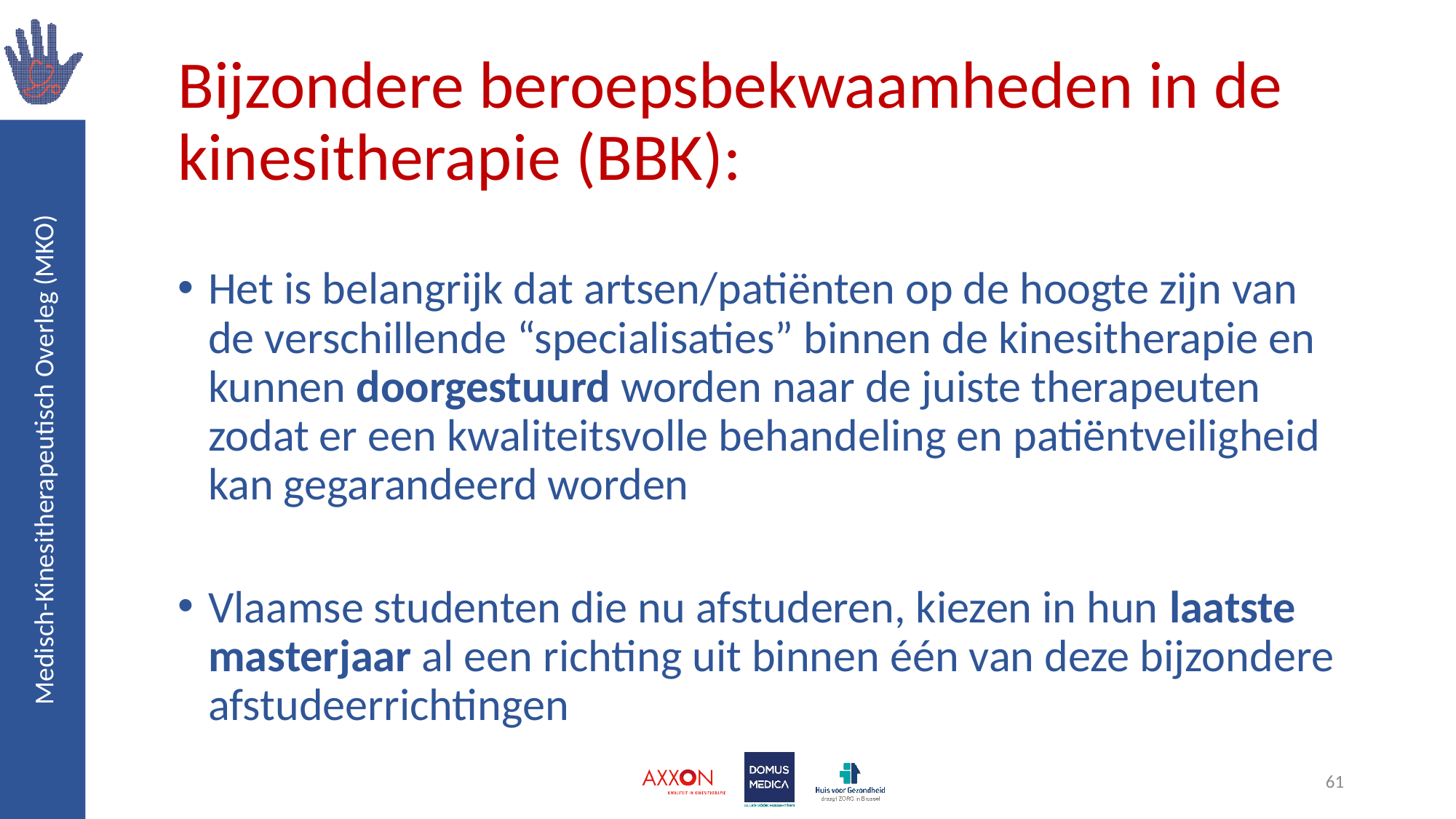

# Bijzondere beroepsbekwaamheden in de kinesitherapie (BBK):
Het is belangrijk dat artsen/patiënten op de hoogte zijn van de verschillende “specialisaties” binnen de kinesitherapie en kunnen doorgestuurd worden naar de juiste therapeuten zodat er een kwaliteitsvolle behandeling en patiëntveiligheid kan gegarandeerd worden

Vlaamse studenten die nu afstuderen, kiezen in hun laatste masterjaar al een richting uit binnen één van deze bijzondere afstudeerrichtingen
61